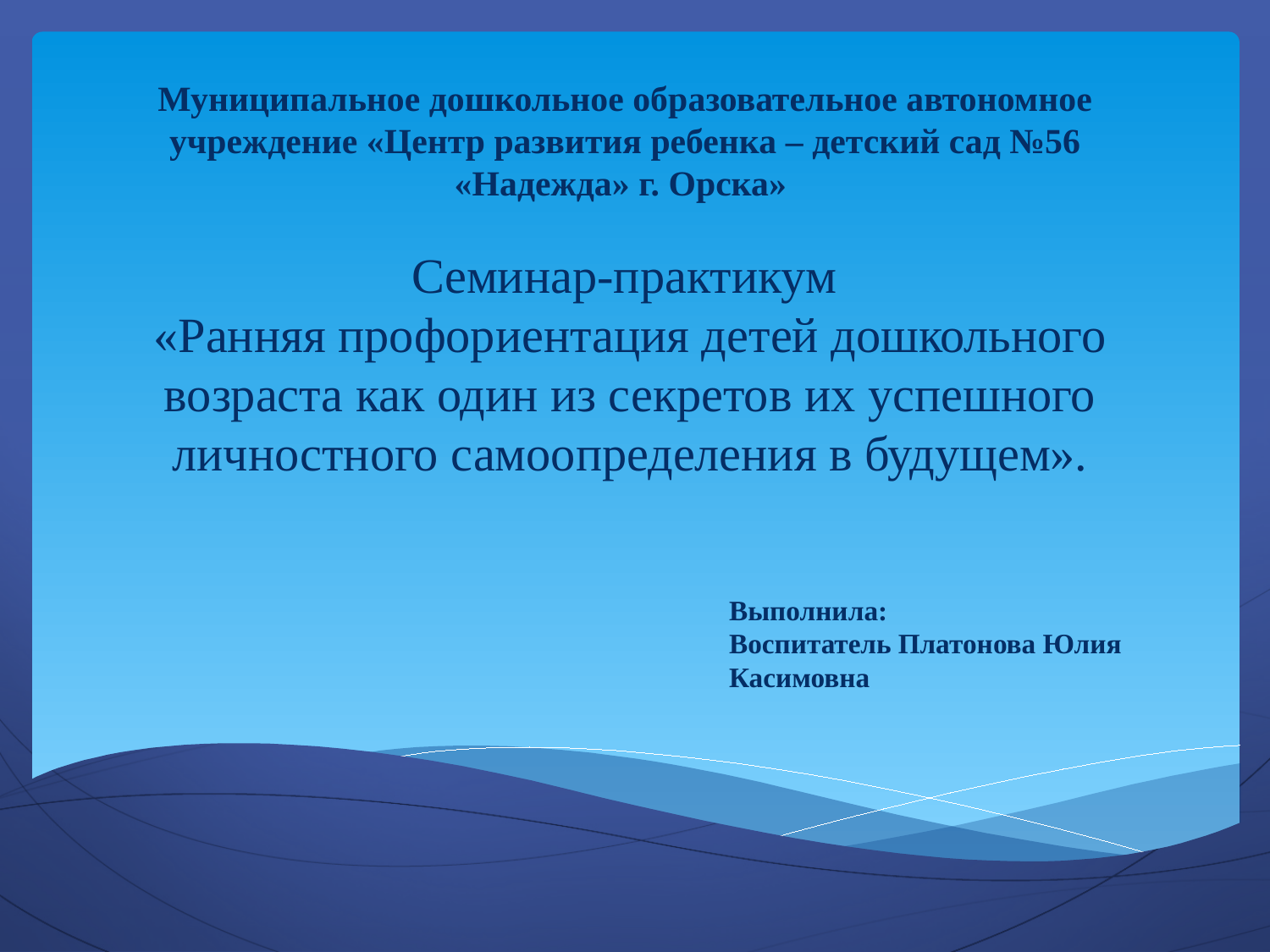

Муниципальное дошкольное образовательное автономное учреждение «Центр развития ребенка – детский сад №56 «Надежда» г. Орска»
Семинар-практикум
«Ранняя профориентация детей дошкольного возраста как один из секретов их успешного личностного самоопределения в будущем».

Выполнила:
Воспитатель Платонова Юлия Касимовна